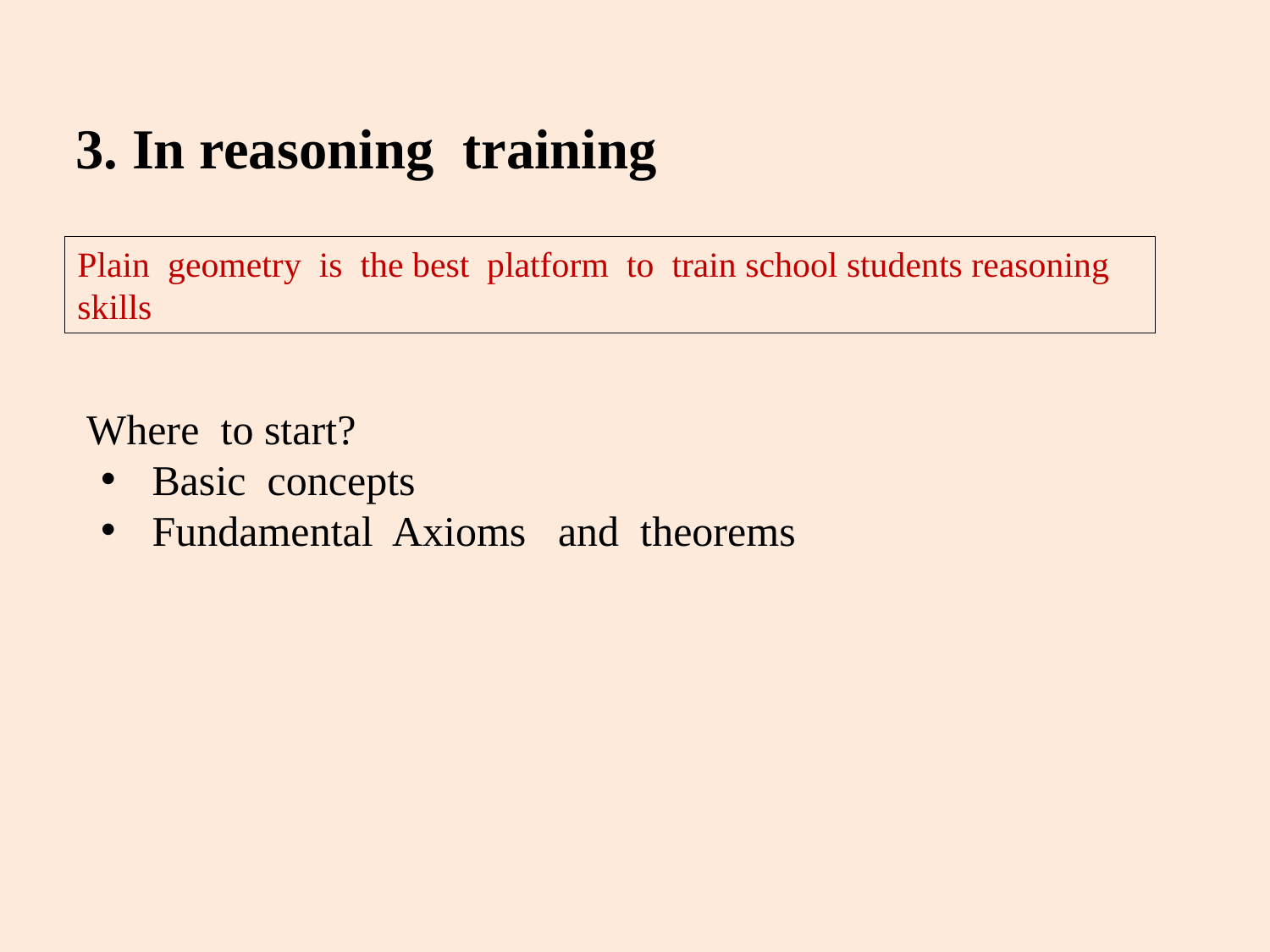

3. In reasoning  training
Plain  geometry  is  the best  platform  to  train school students reasoning  skills
  Where  to start?
  Basic  concepts
  Fundamental  Axioms   and  theorems